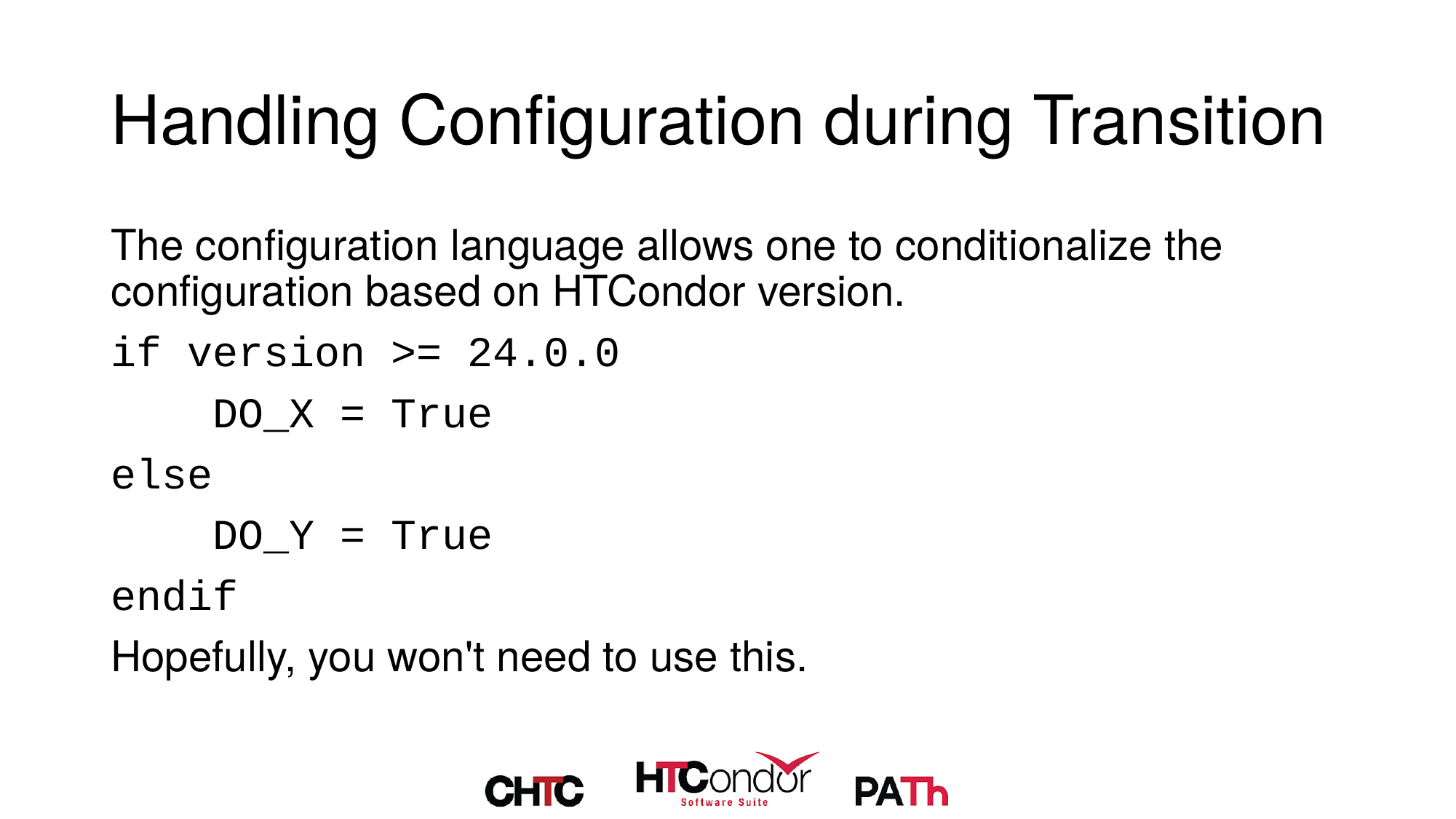

# Handling Configuration during Transition
The configuration language allows one to conditionalize the configuration based on HTCondor version.
if version >= 24.0.0
    DO_X = True
else
    DO_Y = True
endif
Hopefully, you won't need to use this.